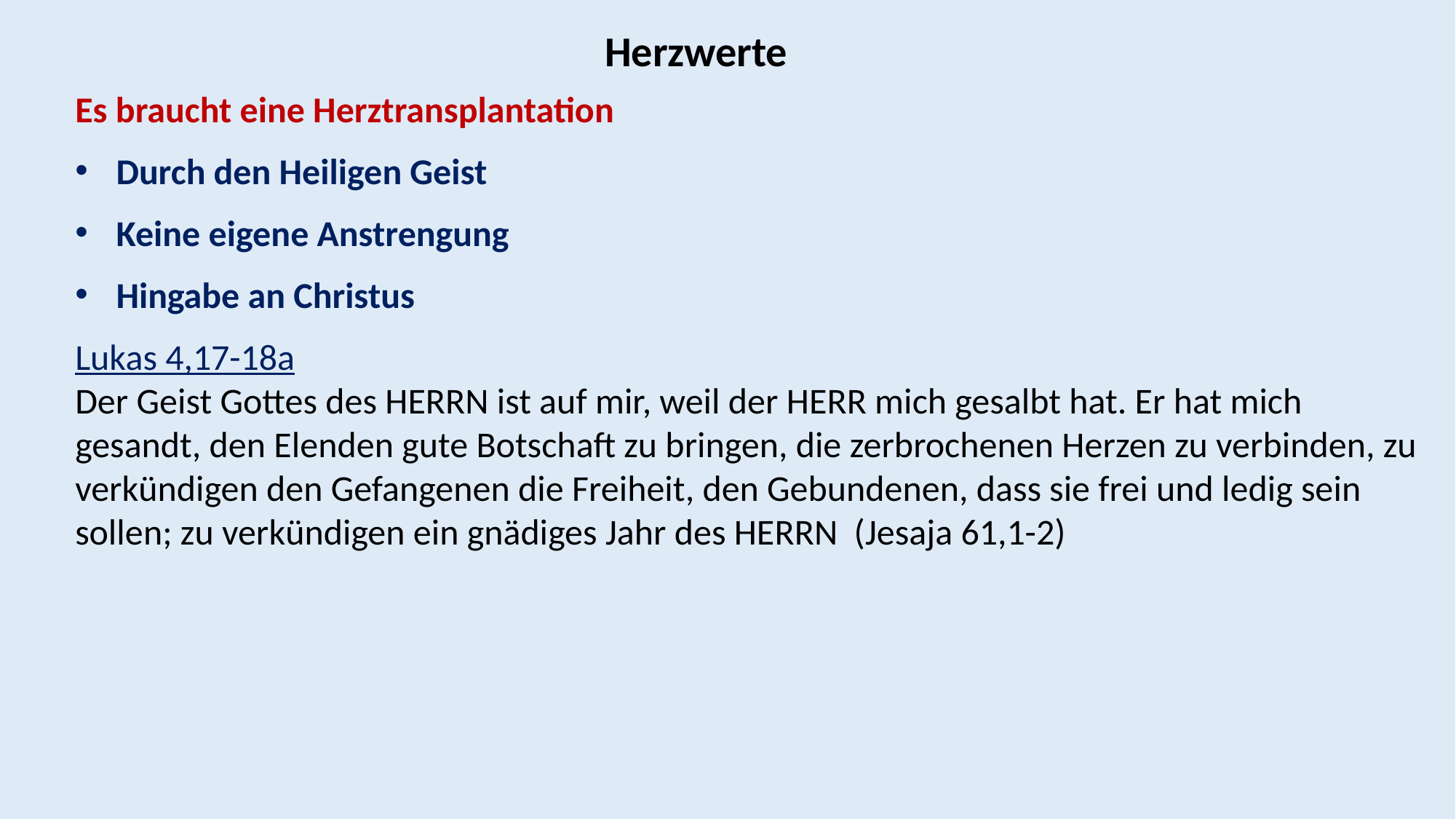

Herzwerte
Es braucht eine Herztransplantation
Durch den Heiligen Geist
Keine eigene Anstrengung
Hingabe an Christus
Lukas 4,17-18a
Der Geist Gottes des HERRN ist auf mir, weil der HERR mich gesalbt hat. Er hat mich gesandt, den Elenden gute Botschaft zu bringen, die zerbrochenen Herzen zu verbinden, zu verkündigen den Gefangenen die Freiheit, den Gebundenen, dass sie frei und ledig sein sollen; zu verkündigen ein gnädiges Jahr des HERRN  (Jesaja 61,1-2)